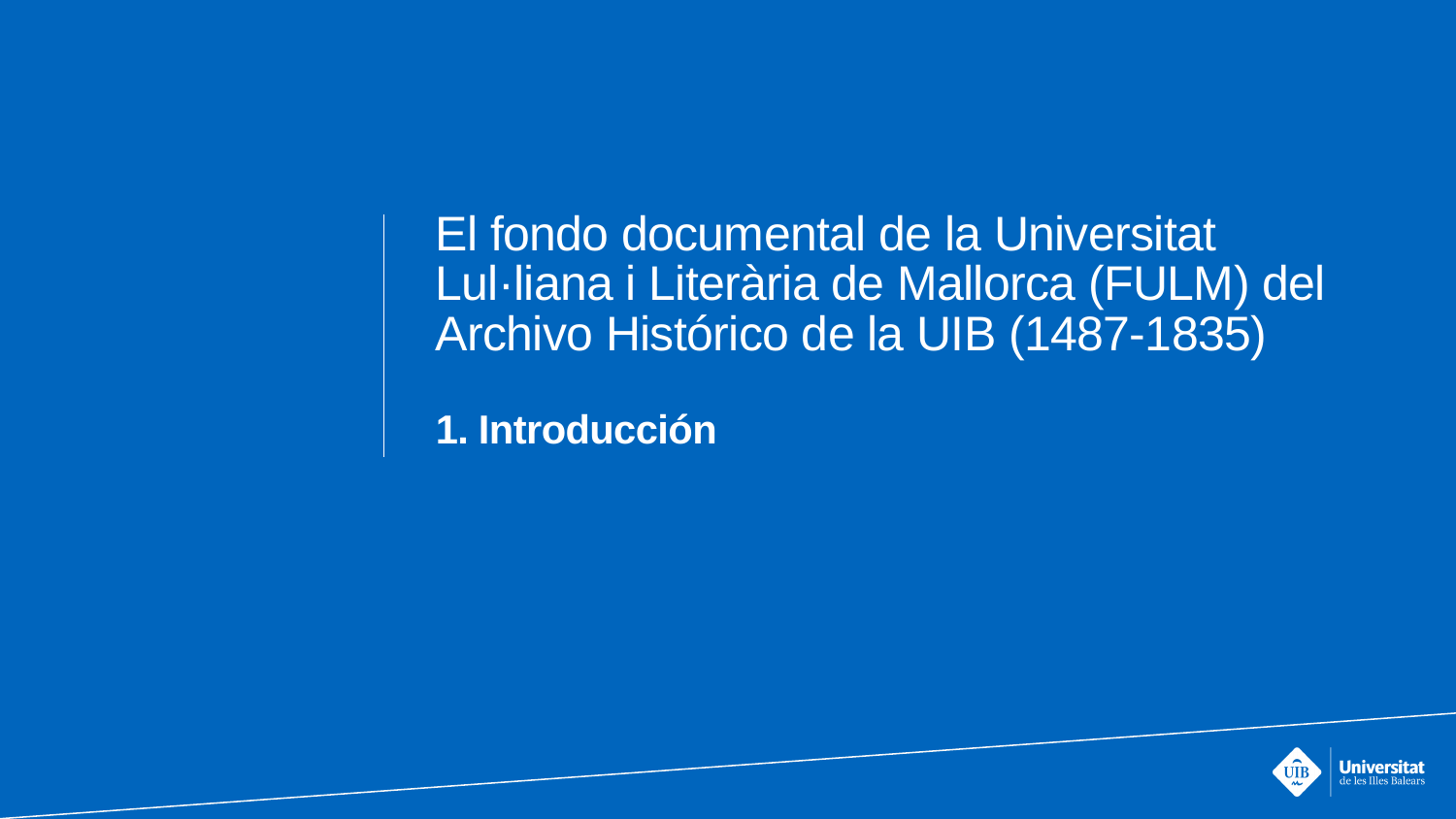

El fondo documental de la Universitat Lul·liana i Literària de Mallorca (FULM) del Archivo Histórico de la UIB (1487-1835)

1. Introducción